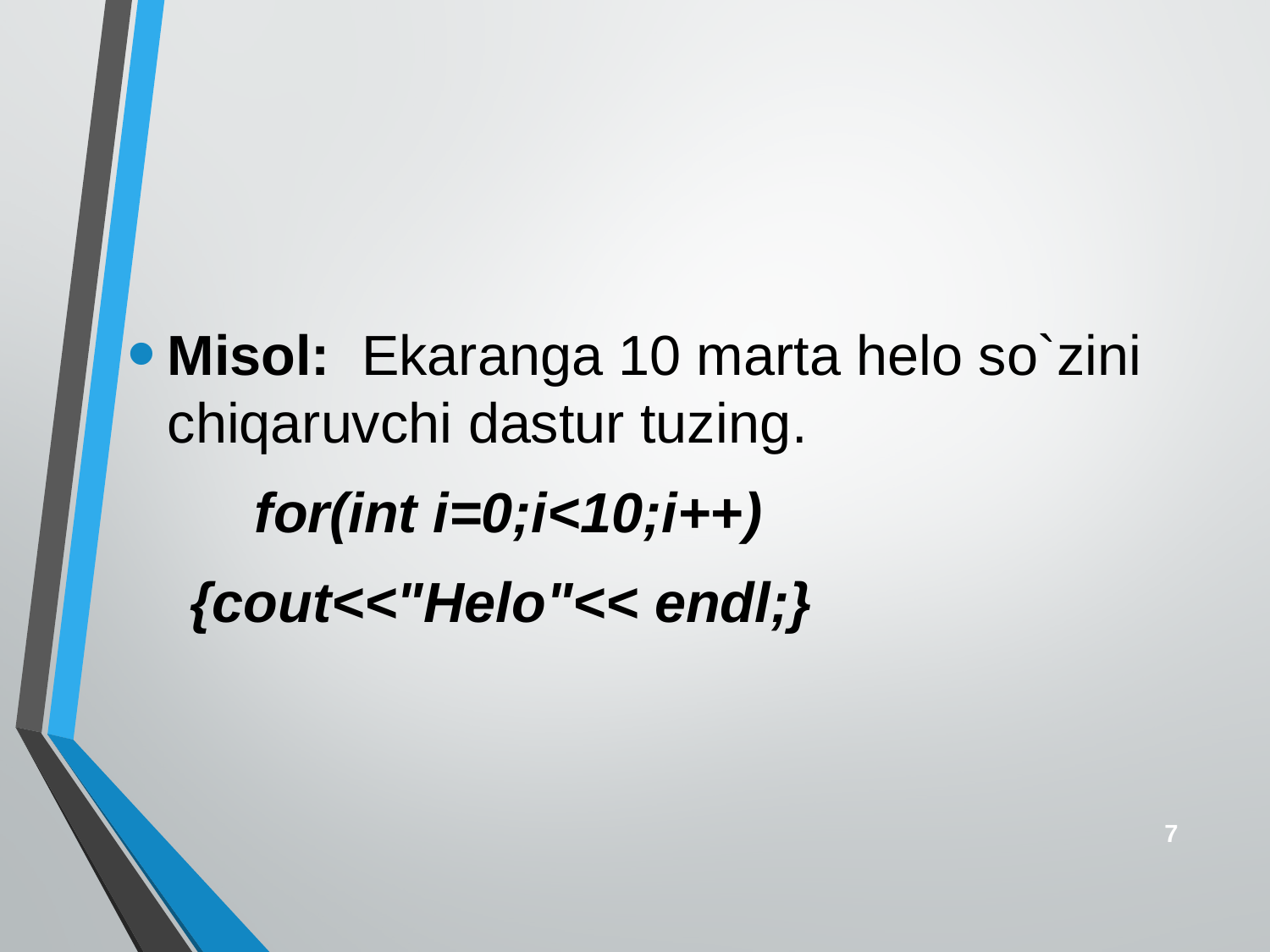

Misоl:  Ekaranga 10 marta helo so`zini chiqaruvchi dastur tuzing.
	for(int i=0;i<10;i++)
    {cout<<"Helo"<< endl;}
7